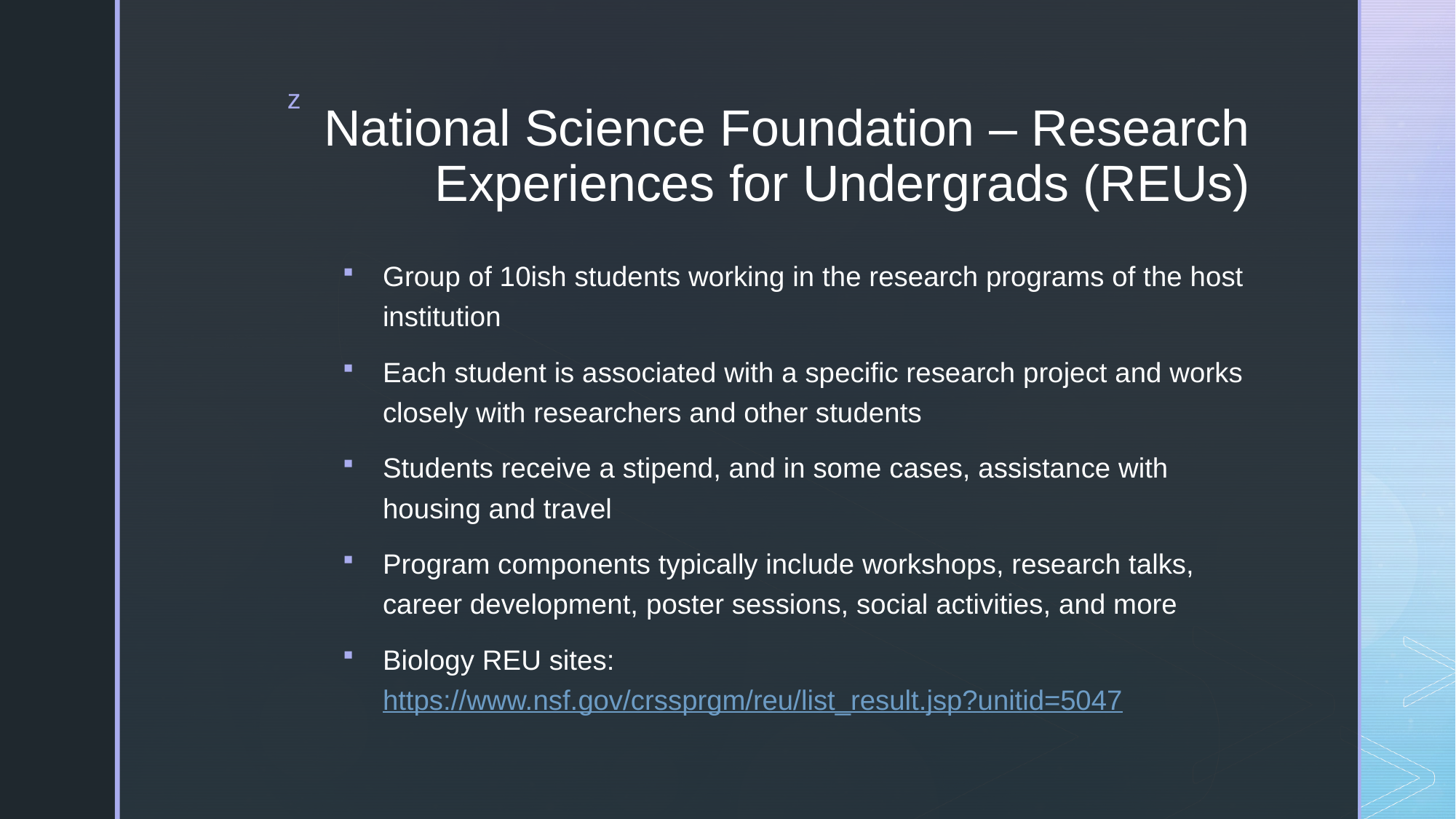

# National Science Foundation – Research Experiences for Undergrads (REUs)
Group of 10ish students working in the research programs of the host institution
Each student is associated with a specific research project and works closely with researchers and other students
Students receive a stipend, and in some cases, assistance with housing and travel
Program components typically include workshops, research talks, career development, poster sessions, social activities, and more
Biology REU sites: https://www.nsf.gov/crssprgm/reu/list_result.jsp?unitid=5047